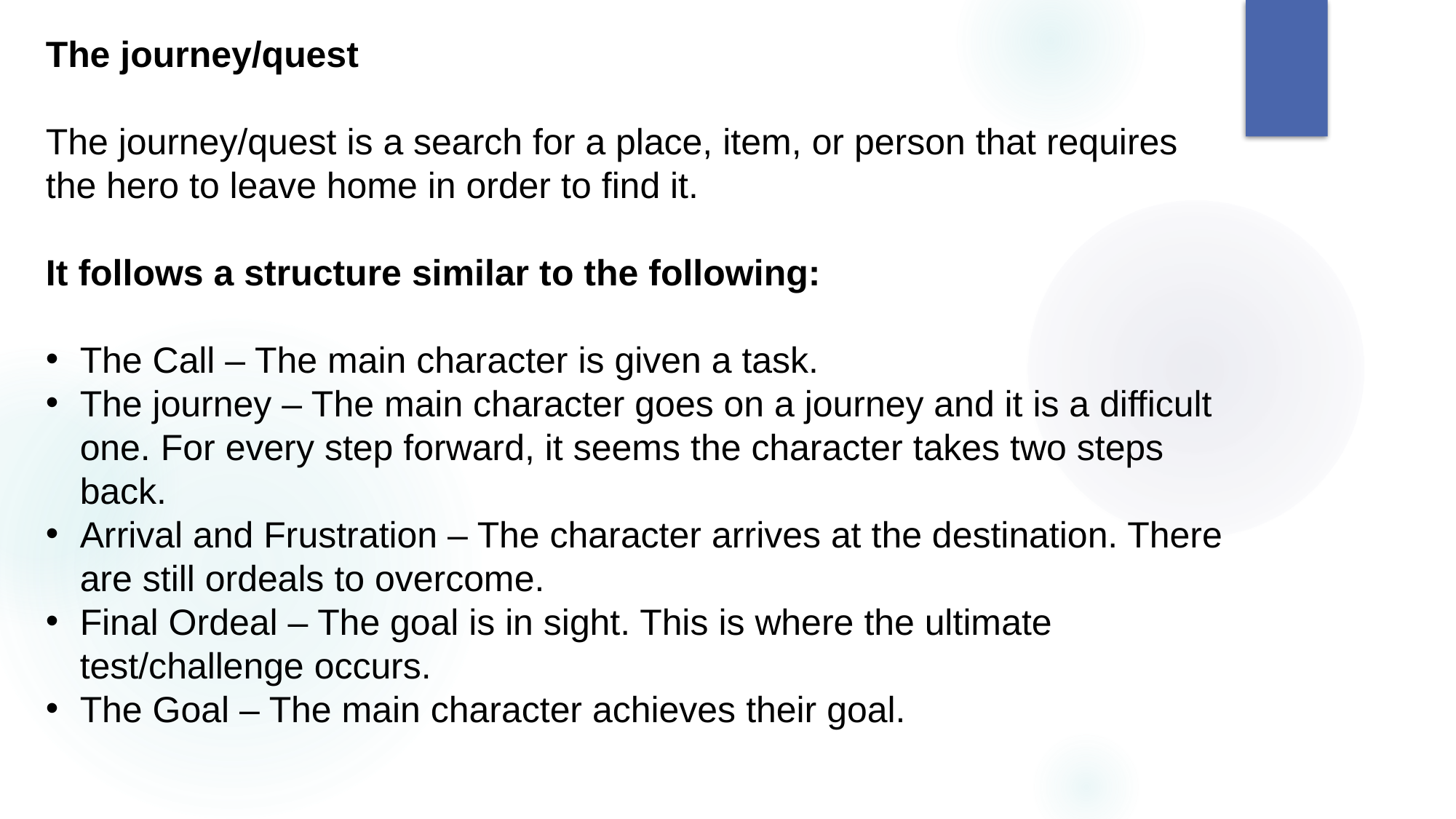

The journey/quest

The journey/quest is a search for a place, item, or person that requires the hero to leave home in order to find it.

It follows a structure similar to the following:

The Call – The main character is given a task.
The journey – The main character goes on a journey and it is a difficult one. For every step forward, it seems the character takes two steps back.
Arrival and Frustration – The character arrives at the destination. There are still ordeals to overcome.
Final Ordeal – The goal is in sight. This is where the ultimate test/challenge occurs.
The Goal – The main character achieves their goal.